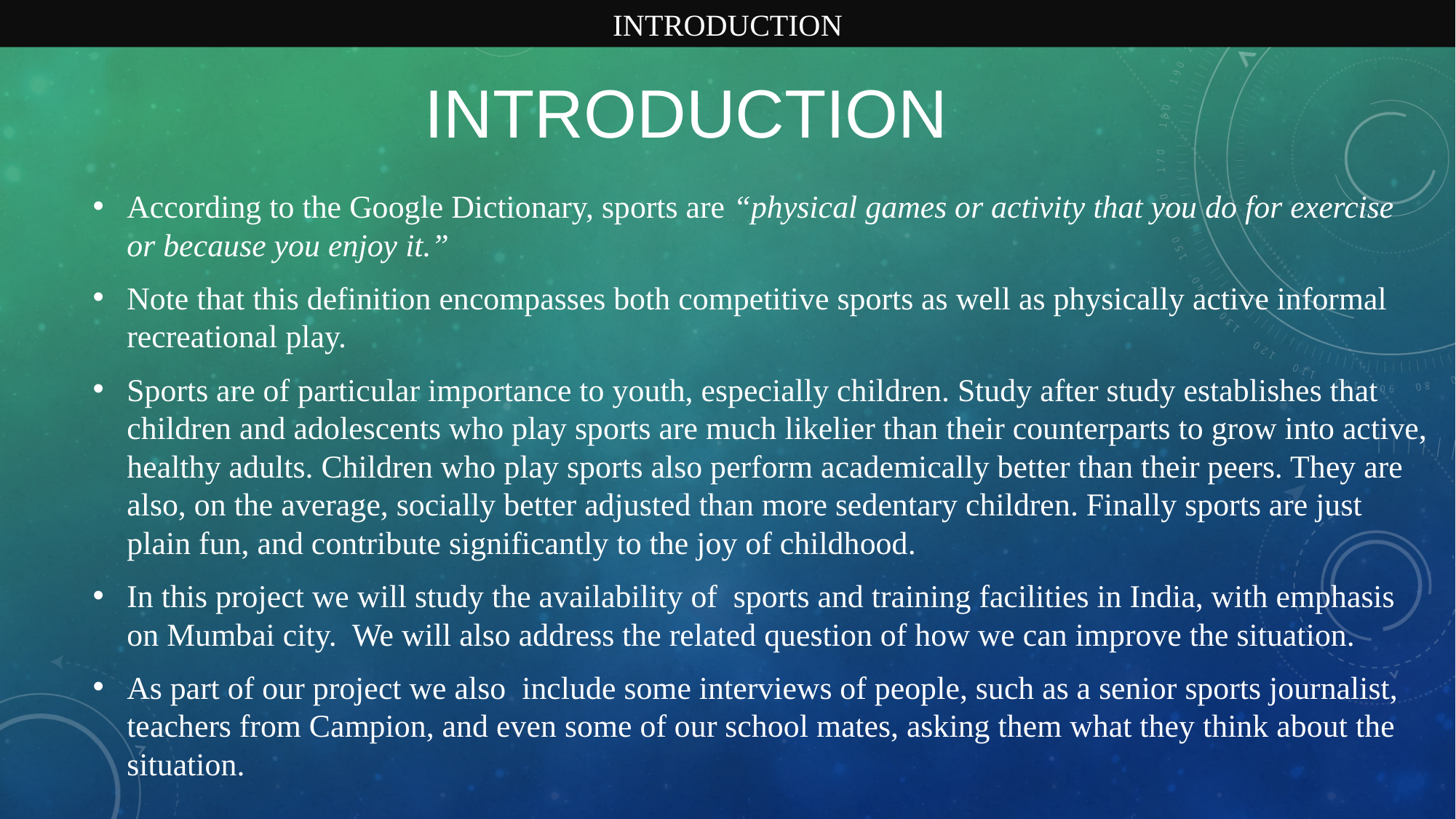

INTRODUCTION
# Introduction
According to the Google Dictionary, sports are “physical games or activity that you do for exercise or because you enjoy it.”
Note that this definition encompasses both competitive sports as well as physically active informal recreational play.
Sports are of particular importance to youth, especially children. Study after study establishes that children and adolescents who play sports are much likelier than their counterparts to grow into active, healthy adults. Children who play sports also perform academically better than their peers. They are also, on the average, socially better adjusted than more sedentary children. Finally sports are just plain fun, and contribute significantly to the joy of childhood.
In this project we will study the availability of  sports and training facilities in India, with emphasis on Mumbai city.  We will also address the related question of how we can improve the situation.
As part of our project we also  include some interviews of people, such as a senior sports journalist, teachers from Campion, and even some of our school mates, asking them what they think about the situation.